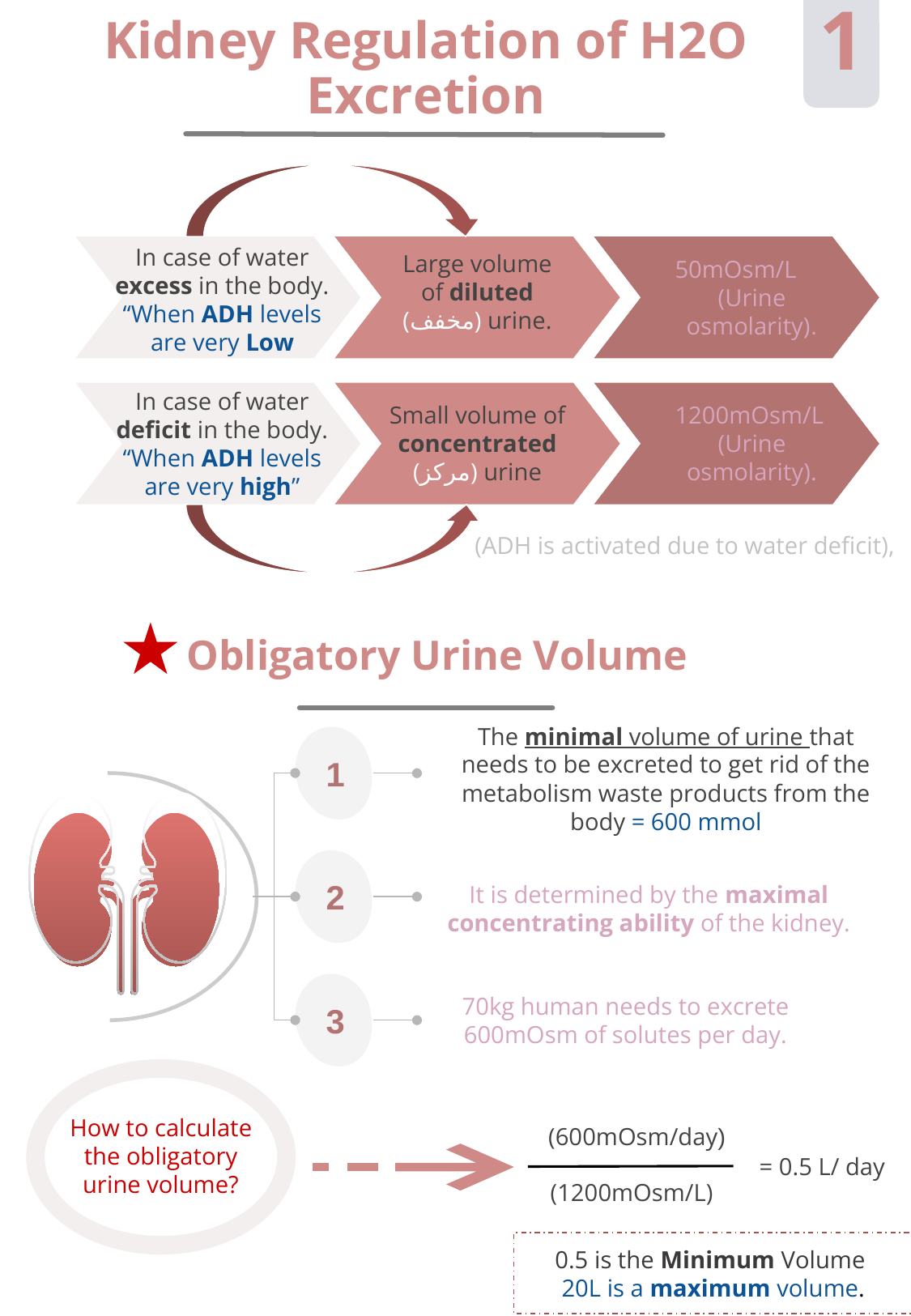

1
Kidney Regulation of H2O Excretion

In case of water excess in the body.
“When ADH levels are very Low

Large volume of diluted (مخفف) urine.
50mOsm/L
(Urine osmolarity).
In case of water deficit in the body.
“When ADH levels are very high”

Small volume of concentrated (مركز) urine
1200mOsm/L
(Urine osmolarity).

 (ADH is activated due to water deficit),

Obligatory Urine Volume
1

The minimal volume of urine that needs to be excreted to get rid of the metabolism waste products from the body = 600 mmol

2

It is determined by the maximal concentrating ability of the kidney.
3

70kg human needs to excrete 600mOsm of solutes per day.

How to calculate the obligatory urine volume?
 (600mOsm/day)
= 0.5 L/ day

(1200mOsm/L)
0.5 is the Minimum Volume
20L is a maximum volume.